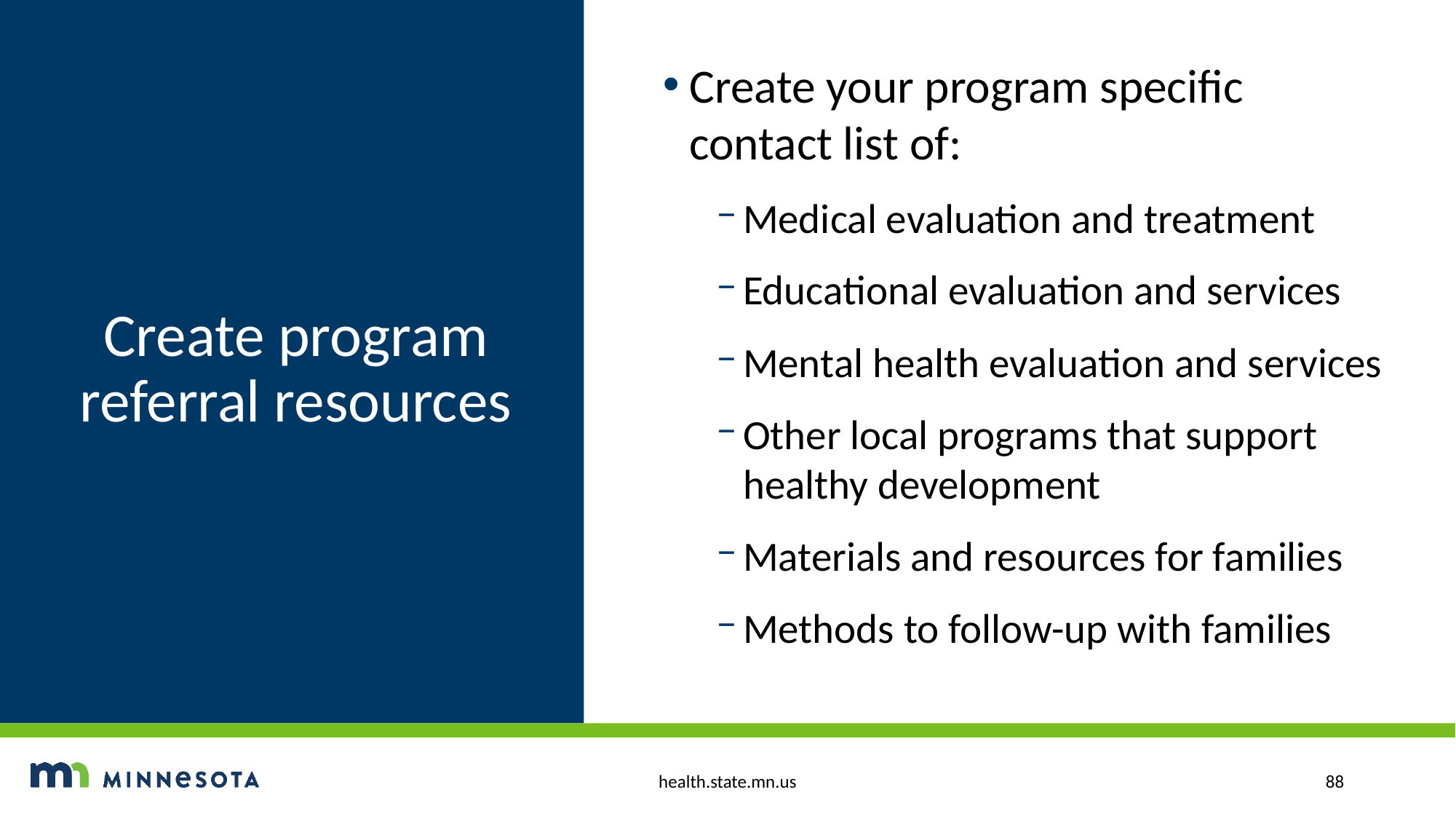

Create your program specific contact list of:
Medical evaluation and treatment
Educational evaluation and services
Mental health evaluation and services
Other local programs that support healthy development
Materials and resources for families
Methods to follow-up with families
# Create program referral resources
health.state.mn.us
88